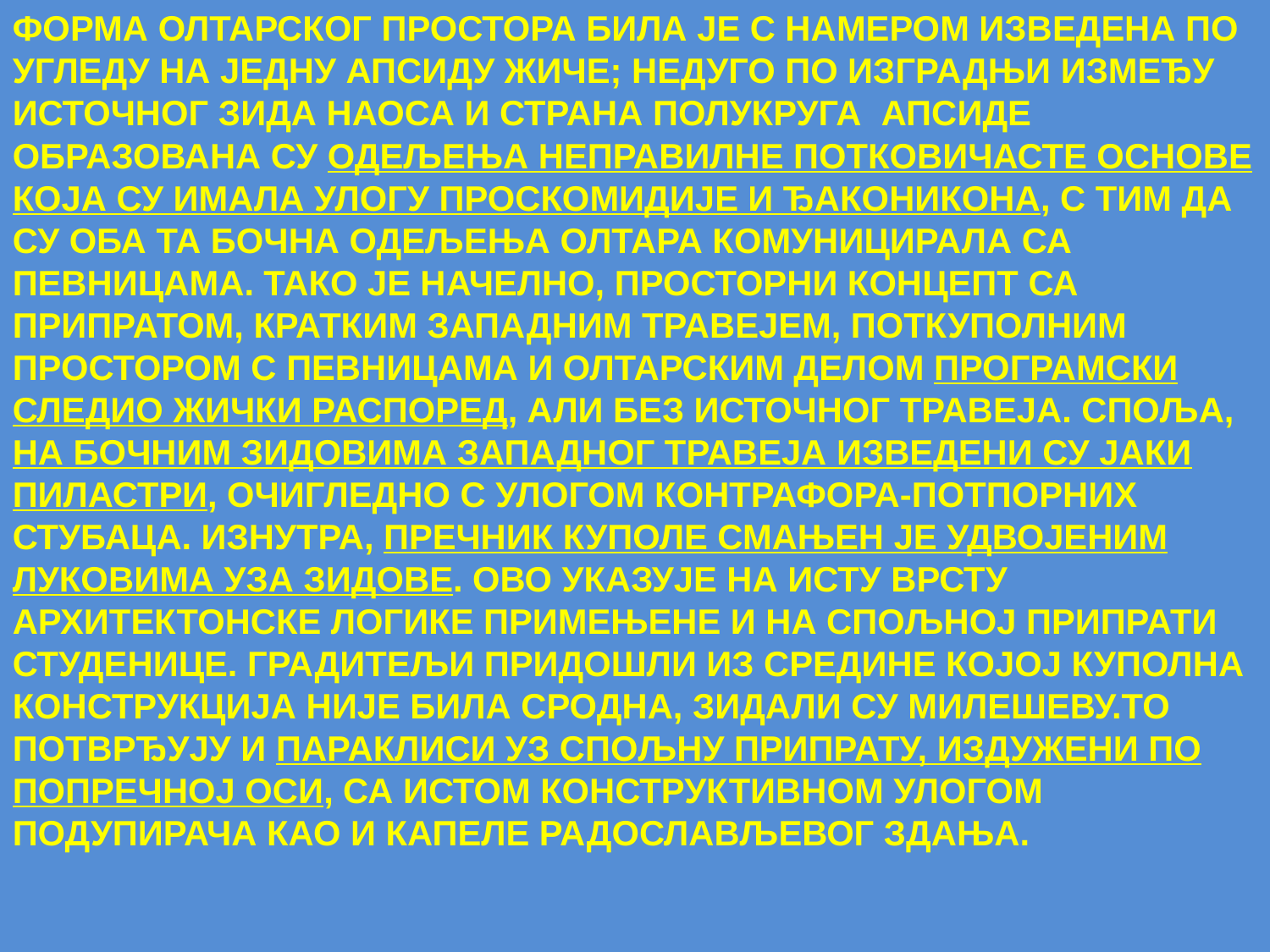

ФОРМА ОЛТАРСКОГ ПРОСТОРА БИЛА ЈЕ С НАМЕРОМ ИЗВЕДЕНА ПО УГЛЕДУ НА ЈЕДНУ АПСИДУ ЖИЧЕ; НЕДУГО ПО ИЗГРАДЊИ ИЗМЕЂУ ИСТОЧНОГ ЗИДА НАОСА И СТРАНА ПОЛУКРУГА  АПСИДЕ ОБРАЗОВАНА СУ ОДЕЉЕЊА НЕПРАВИЛНЕ ПОТКОВИЧАСТЕ ОСНОВЕ КОЈА СУ ИМАЛА УЛОГУ ПРОСКОМИДИЈЕ И ЂАКОНИКОНА, С ТИМ ДА СУ ОБА ТА БОЧНА ОДЕЉЕЊА ОЛТАРА КОМУНИЦИРАЛА СА ПЕВНИЦАМА. ТАКО ЈЕ НАЧЕЛНО, ПРОСТОРНИ КОНЦЕПТ СА ПРИПРАТОМ, КРАТКИМ ЗАПАДНИМ ТРАВЕЈЕМ, ПОТКУПОЛНИМ ПРОСТОРОМ С ПЕВНИЦАМА И ОЛТАРСКИМ ДЕЛОМ ПРОГРАМСКИ СЛЕДИО ЖИЧКИ РАСПОРЕД, АЛИ БЕЗ ИСТОЧНОГ ТРАВЕЈА. СПОЉА, НА БОЧНИМ ЗИДОВИМА ЗАПАДНОГ ТРАВЕЈА ИЗВЕДЕНИ СУ ЈАКИ ПИЛАСТРИ, ОЧИГЛЕДНО С УЛОГОМ КОНТРАФОРА-ПОТПОРНИХ СТУБАЦА. ИЗНУТРА, ПРЕЧНИК КУПОЛЕ СМАЊЕН ЈЕ УДВОЈЕНИМ ЛУКОВИМА УЗА ЗИДОВЕ. ОВО УКАЗУЈЕ НА ИСТУ ВРСТУ АРХИТЕКТОНСКЕ ЛОГИКЕ ПРИМЕЊЕНЕ И НА СПОЉНОЈ ПРИПРАТИ СТУДЕНИЦЕ. ГРАДИТЕЉИ ПРИДОШЛИ ИЗ СРЕДИНЕ КОЈОЈ КУПОЛНА КОНСТРУКЦИЈА НИЈЕ БИЛА СРОДНА, ЗИДАЛИ СУ МИЛЕШЕВУ.ТО ПОТВРЂУЈУ И ПАРАКЛИСИ УЗ СПОЉНУ ПРИПРАТУ, ИЗДУЖЕНИ ПО ПОПРЕЧНОЈ ОСИ, СА ИСТОМ КОНСТРУКТИВНОМ УЛОГОМ ПОДУПИРАЧА КАО И КАПЕЛЕ РАДОСЛАВЉЕВОГ ЗДАЊА.